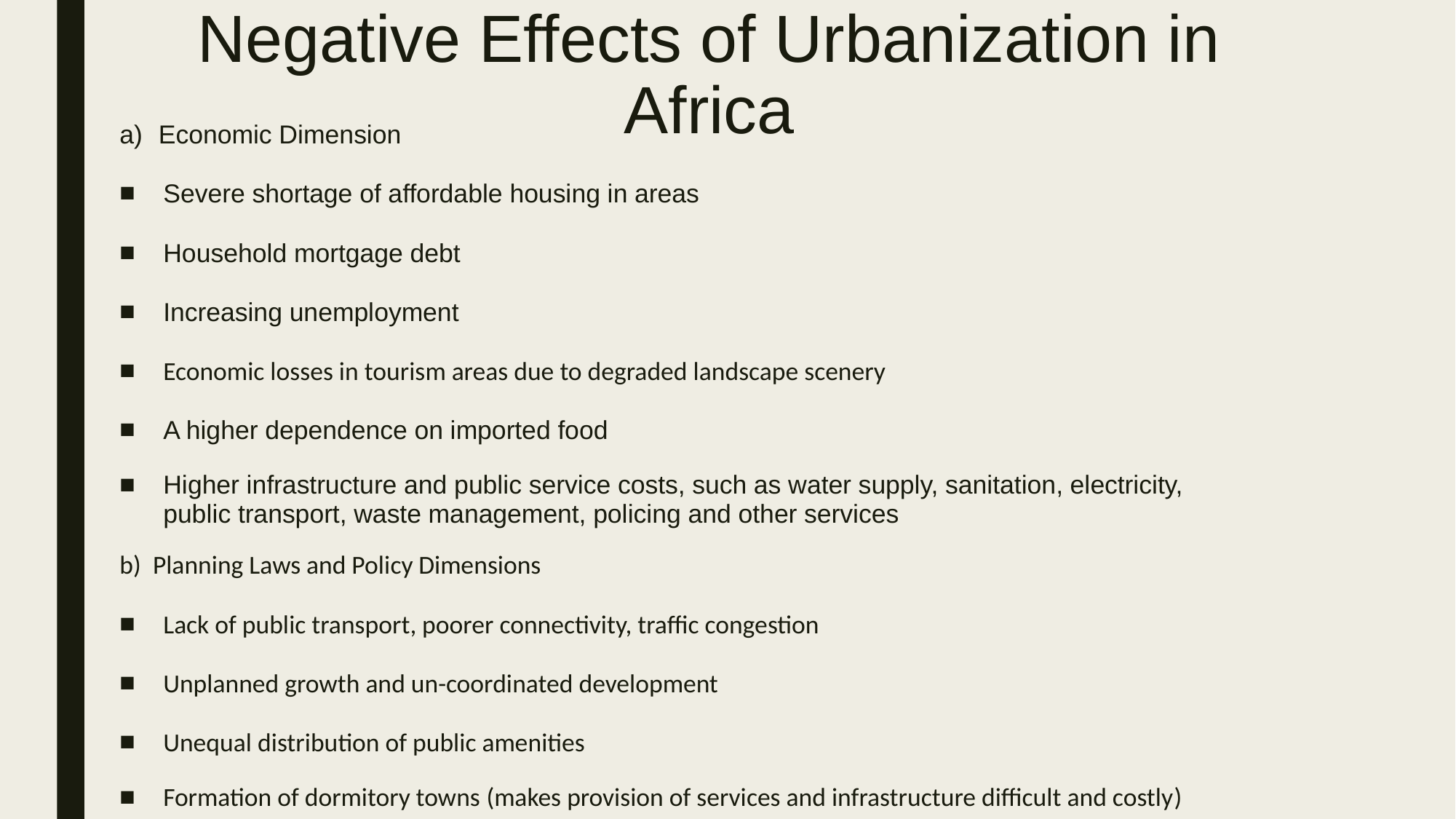

# Negative Effects of Urbanization in Africa
Economic Dimension
Severe shortage of affordable housing in areas
Household mortgage debt
Increasing unemployment
Economic losses in tourism areas due to degraded landscape scenery
A higher dependence on imported food
Higher infrastructure and public service costs, such as water supply, sanitation, electricity, public transport, waste management, policing and other services
b)  Planning Laws and Policy Dimensions
Lack of public transport, poorer connectivity, traffic congestion
Unplanned growth and un-coordinated development
Unequal distribution of public amenities
Formation of dormitory towns (makes provision of services and infrastructure difficult and costly)